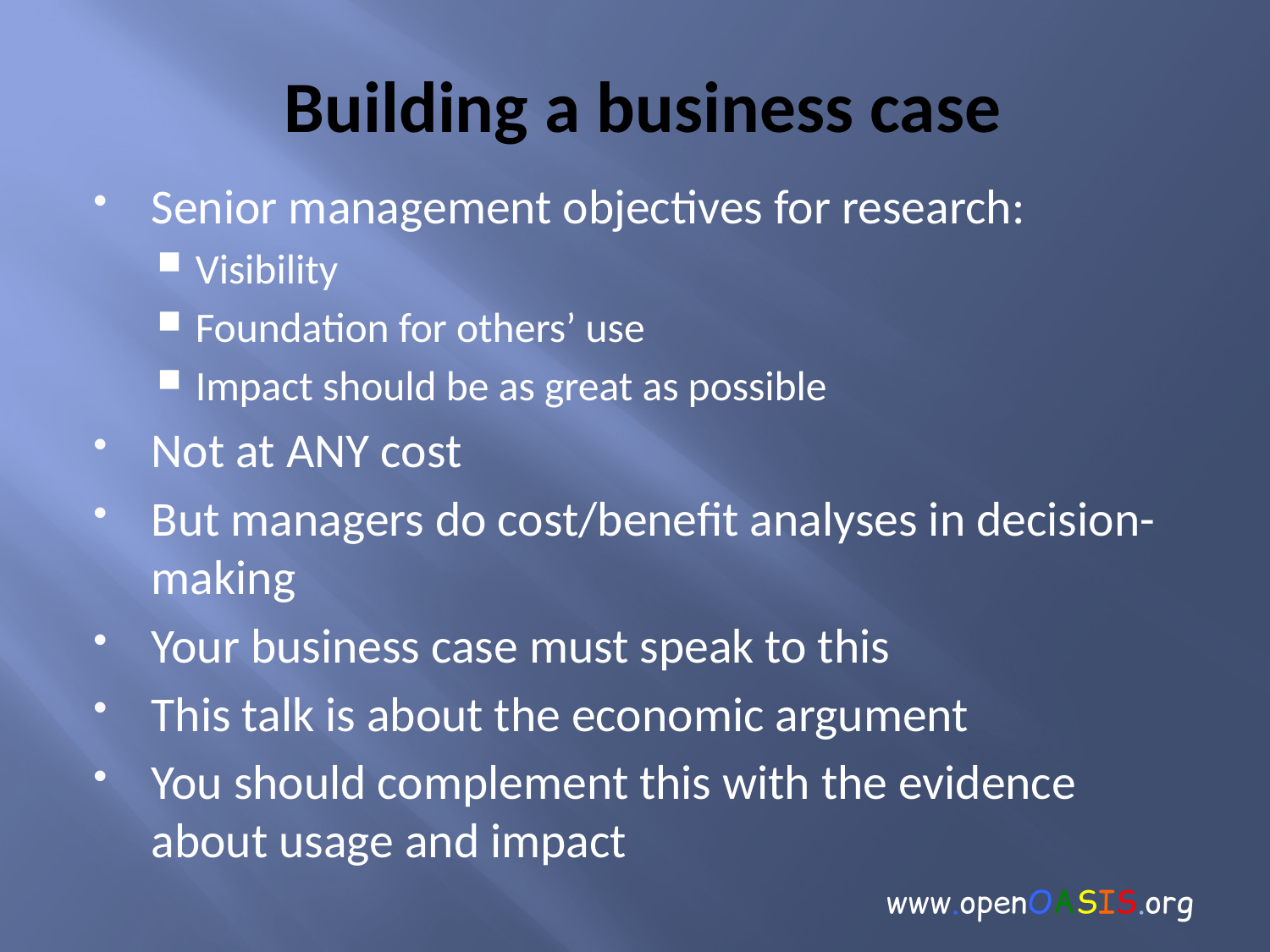

# Building a business case
Senior management objectives for research:
Visibility
Foundation for others’ use
Impact should be as great as possible
Not at ANY cost
But managers do cost/benefit analyses in decision-making
Your business case must speak to this
This talk is about the economic argument
You should complement this with the evidence about usage and impact
www.openOASIS.org